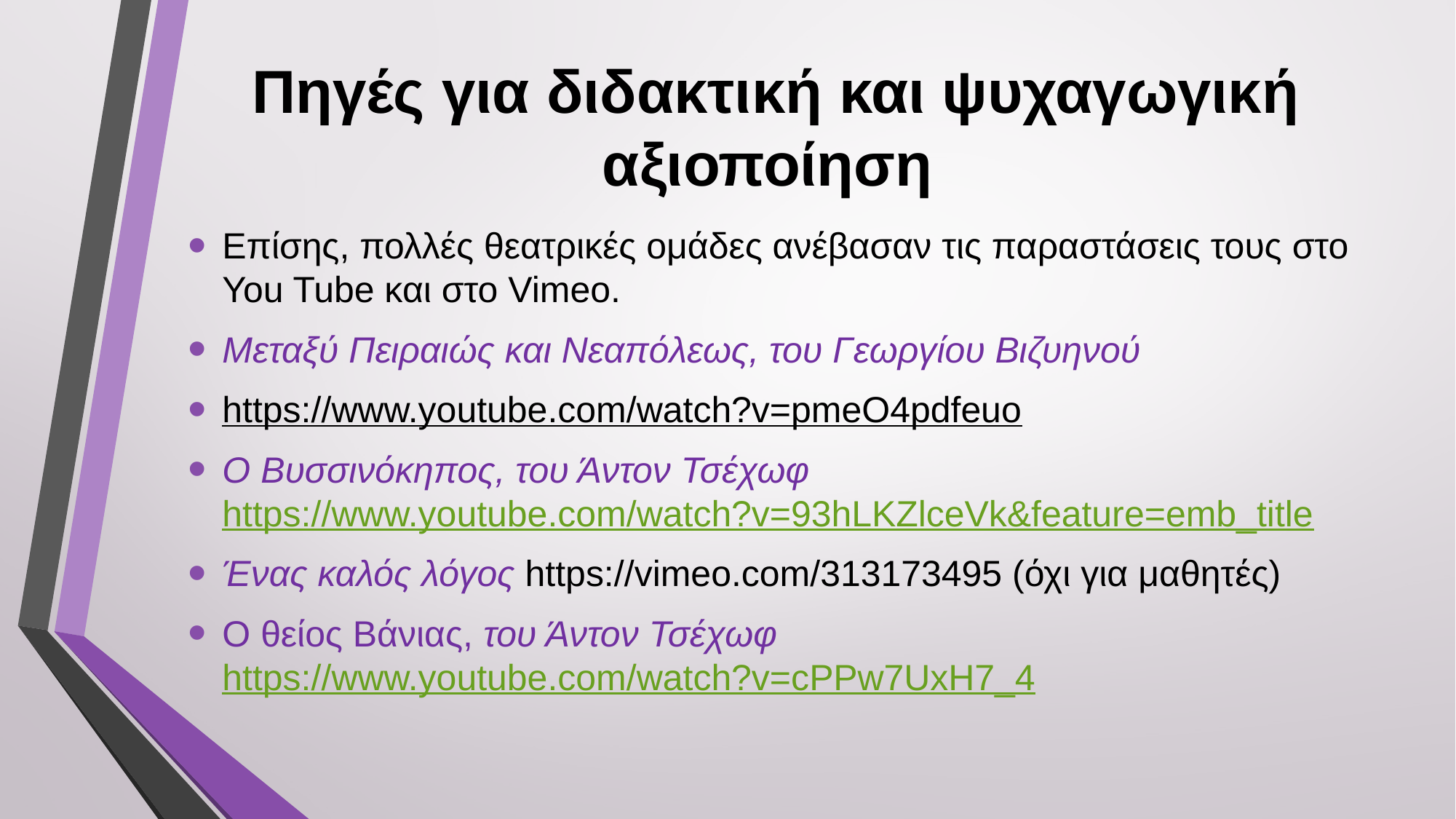

# Πηγές για διδακτική και ψυχαγωγική αξιοποίηση
Επίσης, πολλές θεατρικές ομάδες ανέβασαν τις παραστάσεις τους στο You Tube και στο Vimeo.
Μεταξύ Πειραιώς και Νεαπόλεως, του Γεωργίου Βιζυηνού
https://www.youtube.com/watch?v=pmeO4pdfeuo
Ο Βυσσινόκηπος, του Άντον Τσέχωφ https://www.youtube.com/watch?v=93hLKZlceVk&feature=emb_title
Ένας καλός λόγος https://vimeo.com/313173495 (όχι για μαθητές)
Ο θείος Βάνιας, του Άντον Τσέχωφ https://www.youtube.com/watch?v=cPPw7UxH7_4